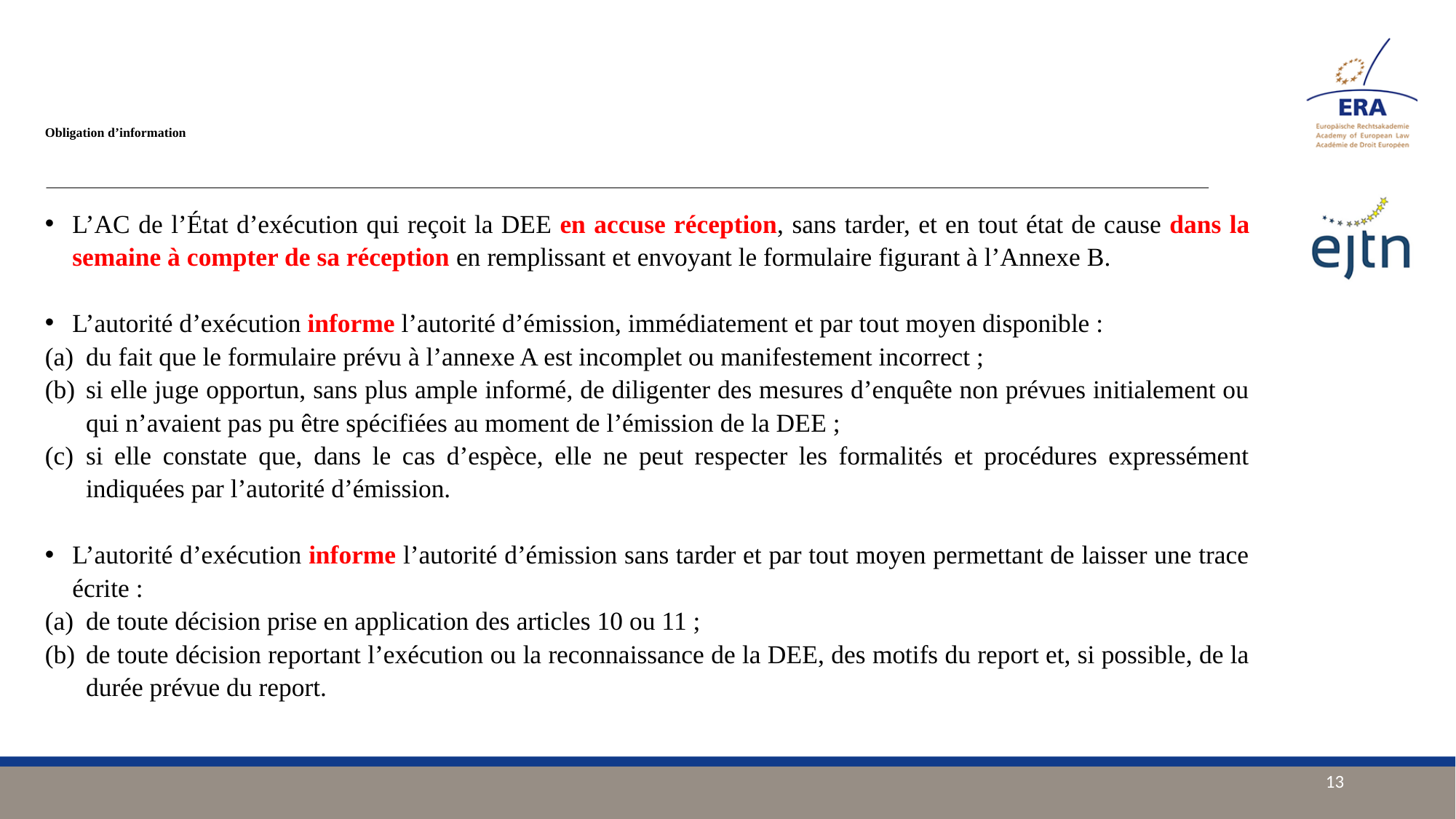

# Obligation d’information
L’AC de l’État d’exécution qui reçoit la DEE en accuse réception, sans tarder, et en tout état de cause dans la semaine à compter de sa réception en remplissant et envoyant le formulaire figurant à l’Annexe B.

L’autorité d’exécution informe l’autorité d’émission, immédiatement et par tout moyen disponible :
du fait que le formulaire prévu à l’annexe A est incomplet ou manifestement incorrect ;
si elle juge opportun, sans plus ample informé, de diligenter des mesures d’enquête non prévues initialement ou qui n’avaient pas pu être spécifiées au moment de l’émission de la DEE ;
si elle constate que, dans le cas d’espèce, elle ne peut respecter les formalités et procédures expressément indiquées par l’autorité d’émission.

L’autorité d’exécution informe l’autorité d’émission sans tarder et par tout moyen permettant de laisser une trace écrite :
de toute décision prise en application des articles 10 ou 11 ;
de toute décision reportant l’exécution ou la reconnaissance de la DEE, des motifs du report et, si possible, de la durée prévue du report.

13